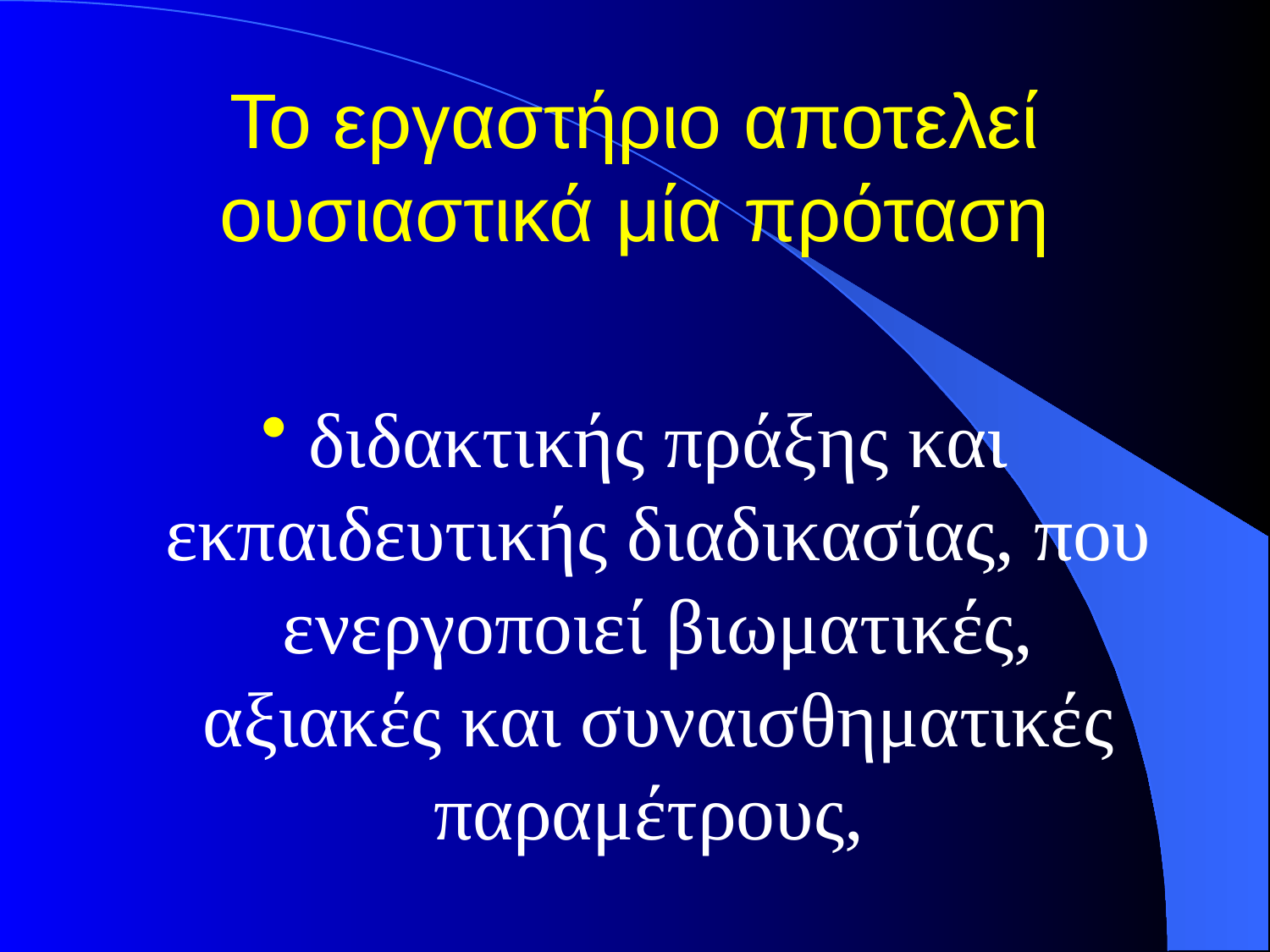

# Το εργαστήριο αποτελεί ουσιαστικά μία πρόταση

διδακτικής πράξης και εκπαιδευτικής διαδικασίας, που ενεργοποιεί βιωματικές, αξιακές και συναισθηματικές παραμέτρους,